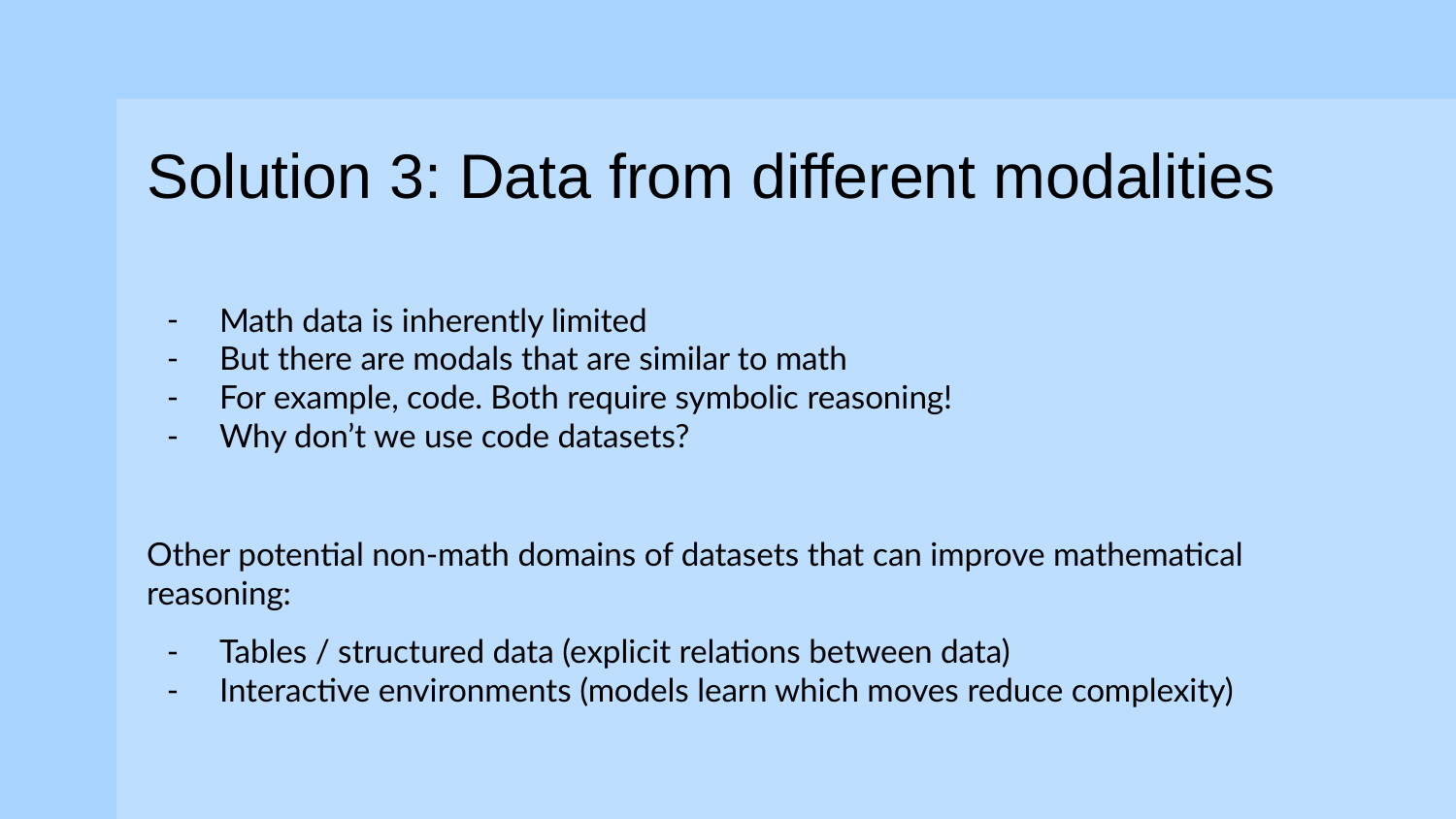

# Solution 3: Data from different modalities

Math data is inherently limited
But there are modals that are similar to math
For example, code. Both require symbolic reasoning!
Why don’t we use code datasets?

Other potential non-math domains of datasets that can improve mathematical reasoning:
Tables / structured data (explicit relations between data)
Interactive environments (models learn which moves reduce complexity)